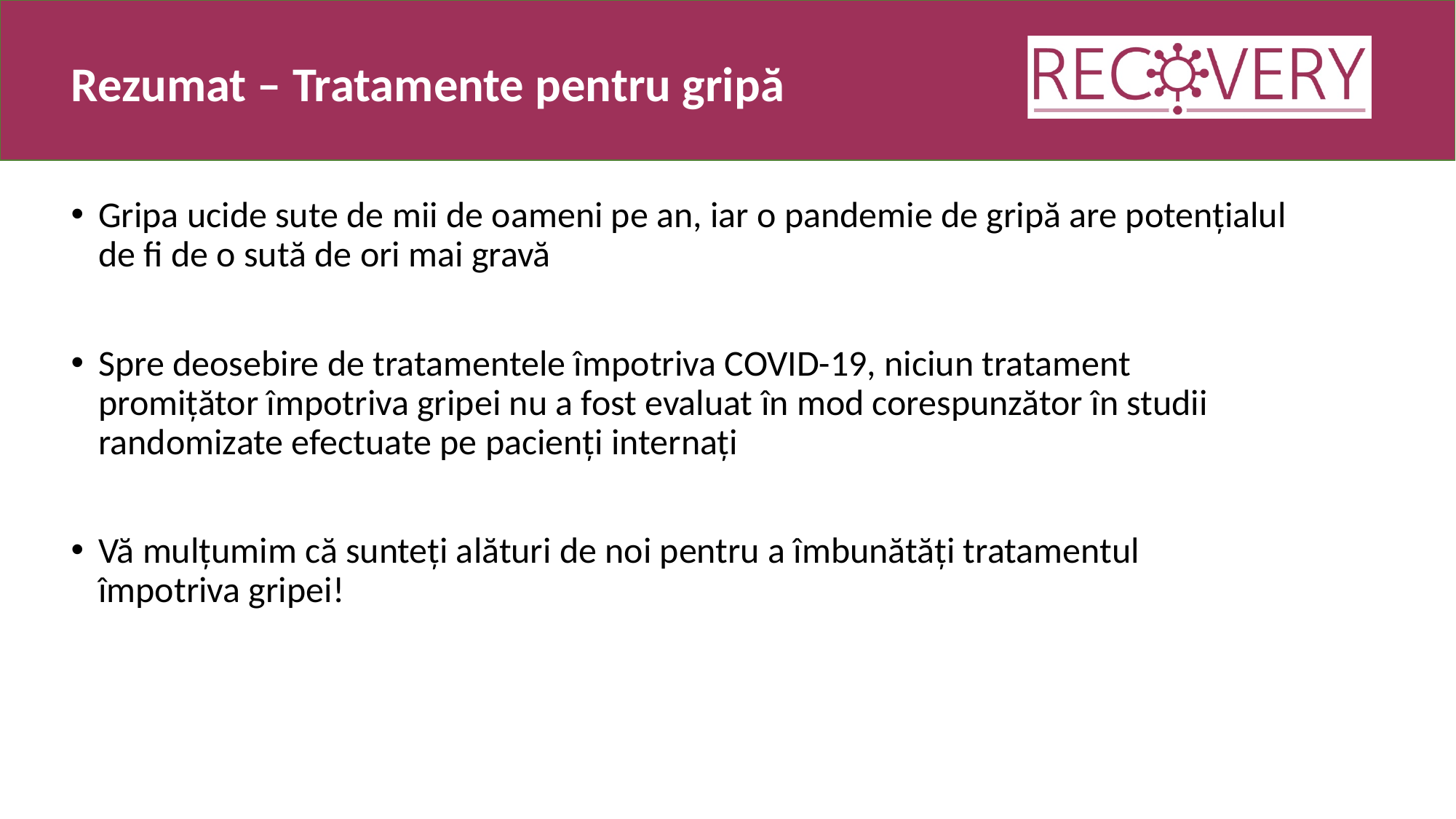

# Rezumat – Tratamente pentru gripă
Gripa ucide sute de mii de oameni pe an, iar o pandemie de gripă are potențialul de fi de o sută de ori mai gravă

Spre deosebire de tratamentele împotriva COVID-19, niciun tratament promițător împotriva gripei nu a fost evaluat în mod corespunzător în studii randomizate efectuate pe pacienți internați

Vă mulțumim că sunteți alături de noi pentru a îmbunătăți tratamentul împotriva gripei!